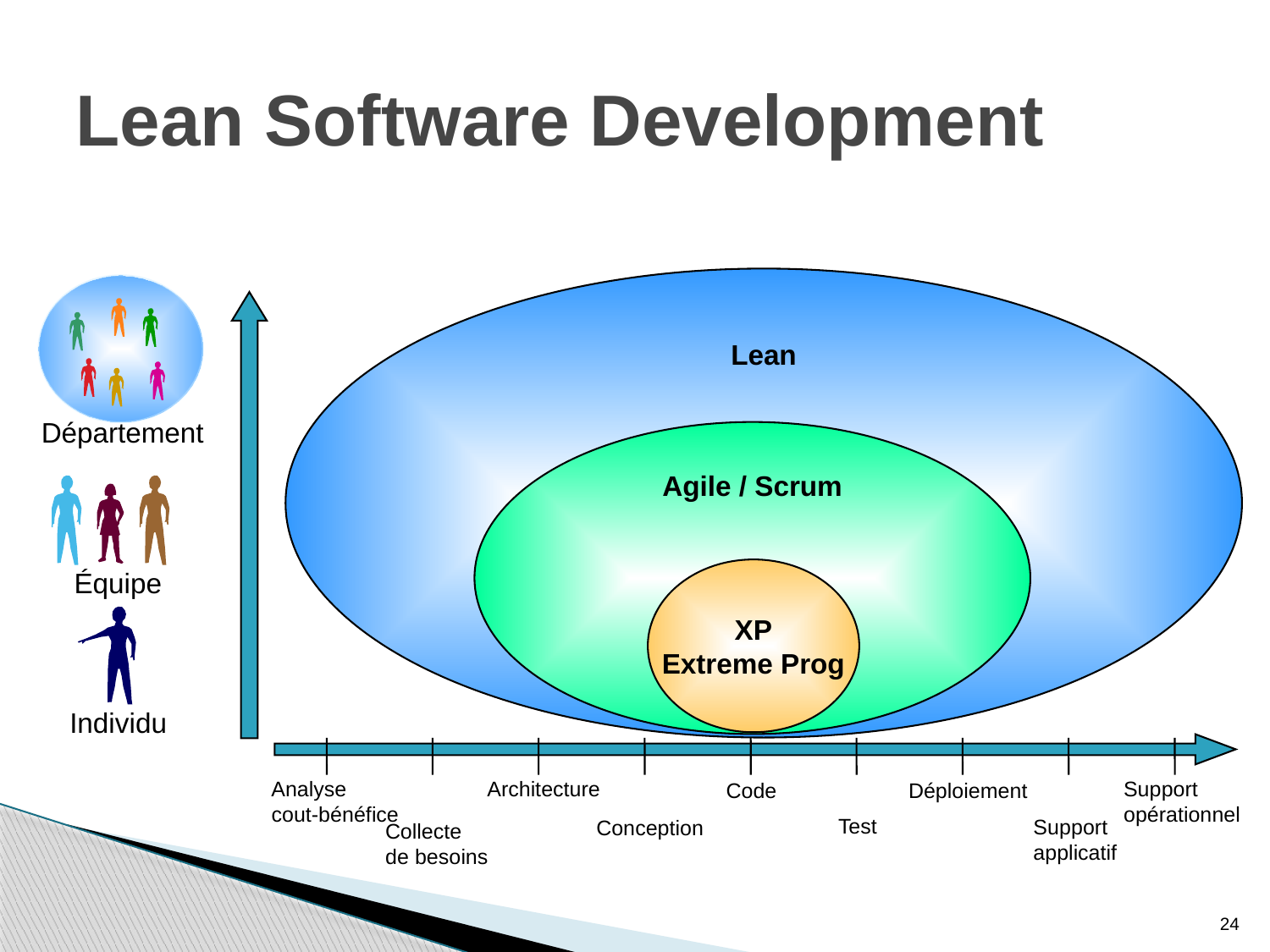

# Lean Software Development
Lean

Département
Agile / Scrum

XP
Extreme Prog
Équipe

Individu

Analyse
cout-bénéfice
Architecture
Support
opérationnel
Code
Déploiement
Test
Conception
Support
applicatif
Collecte
de besoins
24